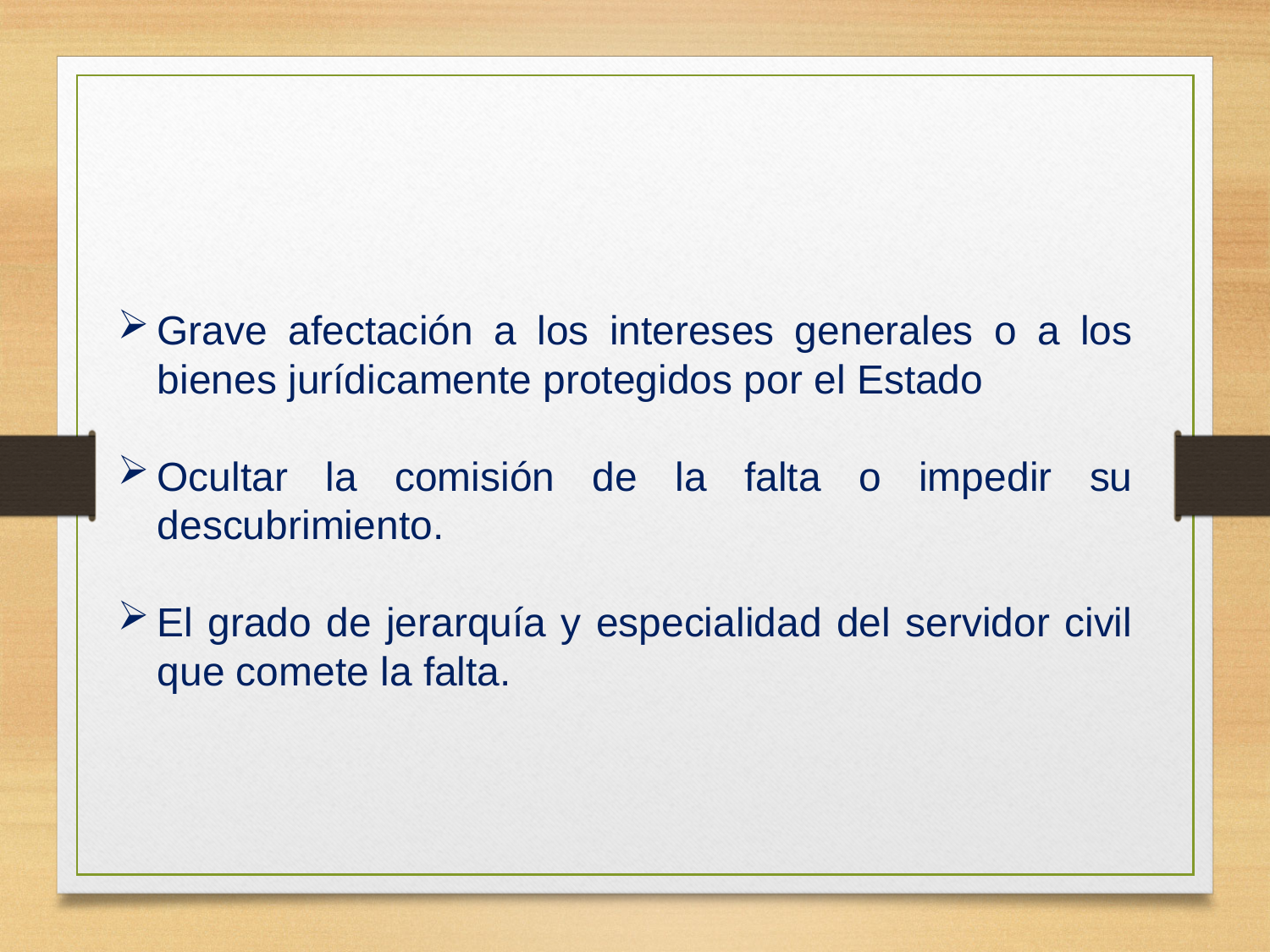

Grave afectación a los intereses generales o a los bienes jurídicamente protegidos por el Estado

Ocultar la comisión de la falta o impedir su descubrimiento.

El grado de jerarquía y especialidad del servidor civil que comete la falta.